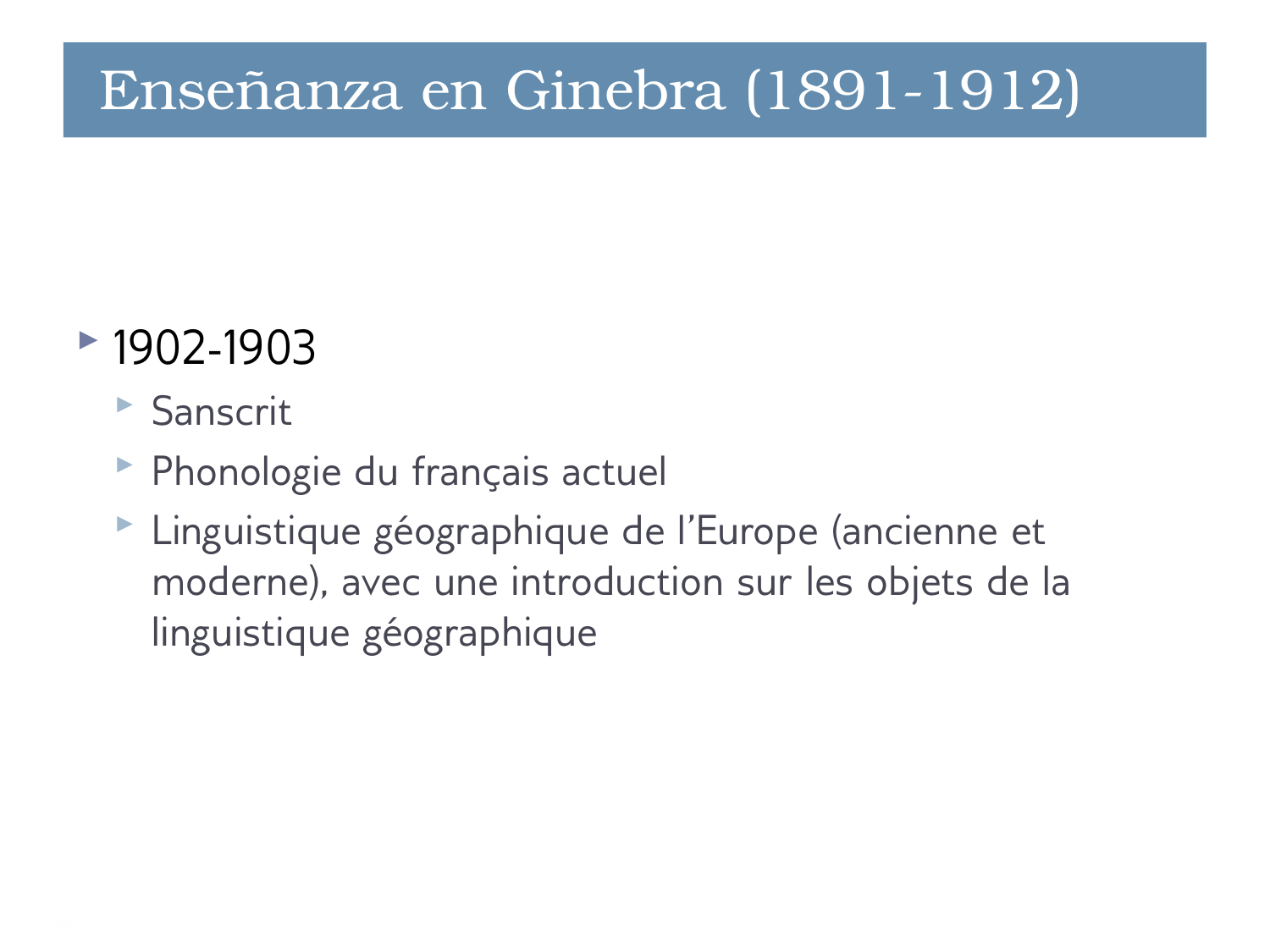

Enseñanza en Ginebra (1891-1912)
#

1902-1903
Sanscrit
Phonologie du français actuel
Linguistique géographique de l’Europe (ancienne et moderne), avec une introduction sur les objets de la linguistique géographique